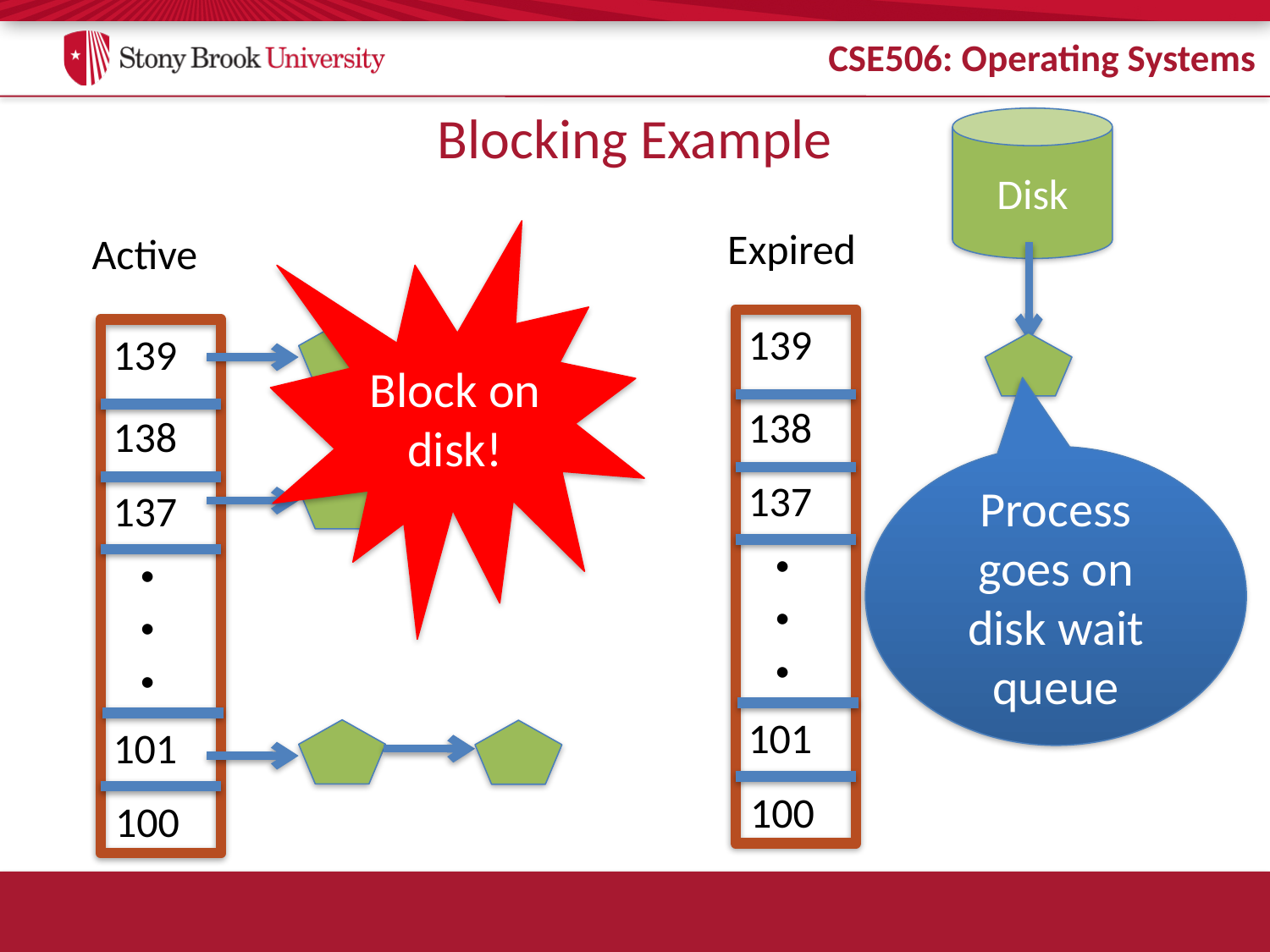

# Blocking Example
Disk
Expired
Active
Block on disk!

139

139

138
138
Process goes on disk wait queue

137
137
.
.
.
.
.
.
101
101

100
100